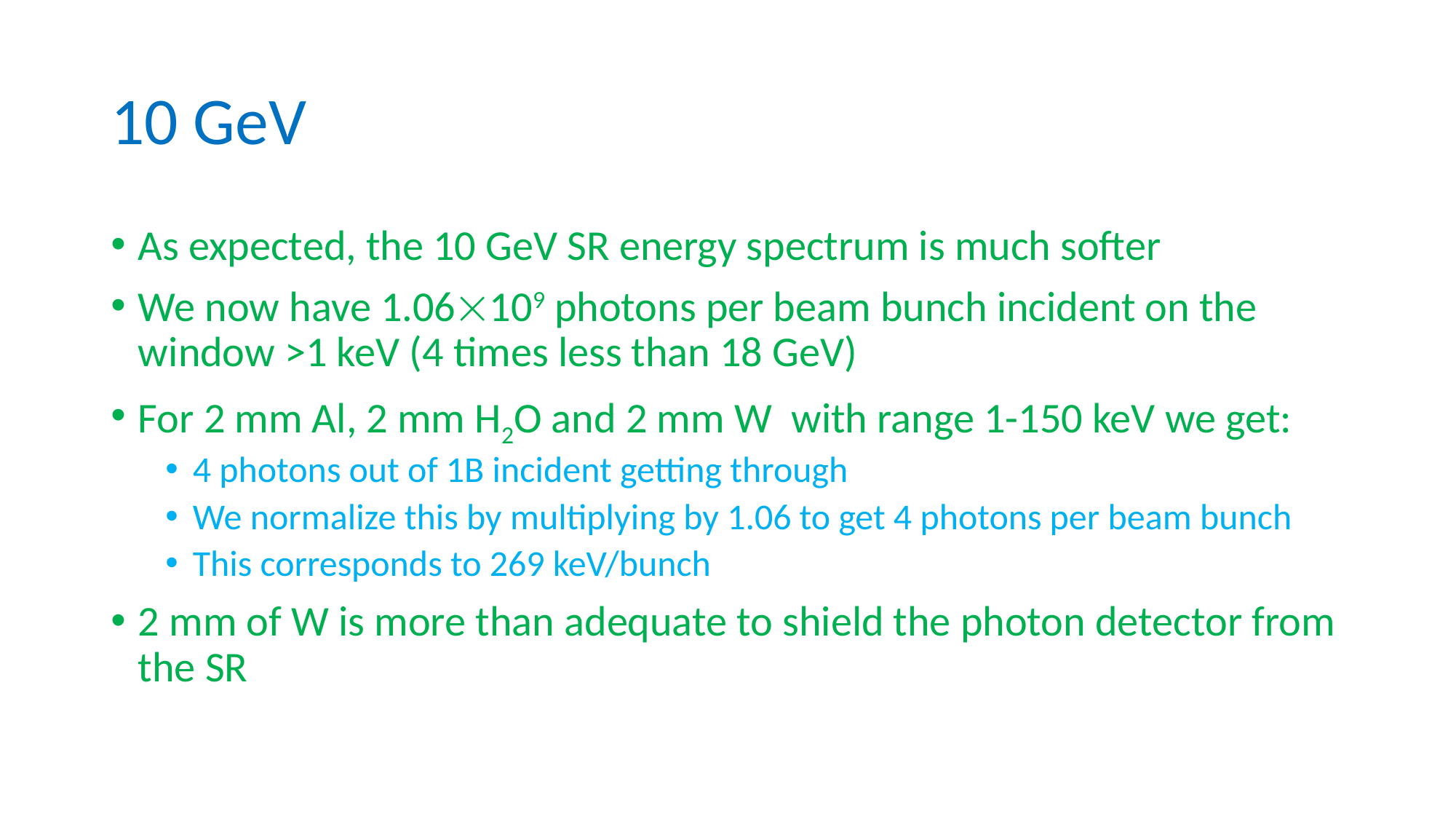

# 10 GeV
As expected, the 10 GeV SR energy spectrum is much softer
We now have 1.06×109 photons per beam bunch incident on the window >1 keV (4 times less than 18 GeV)
For 2 mm Al, 2 mm H2O and 2 mm W  with range 1-150 keV we get:
4 photons out of 1B incident getting through
We normalize this by multiplying by 1.06 to get 4 photons per beam bunch
This corresponds to 269 keV/bunch
2 mm of W is more than adequate to shield the photon detector from the SR